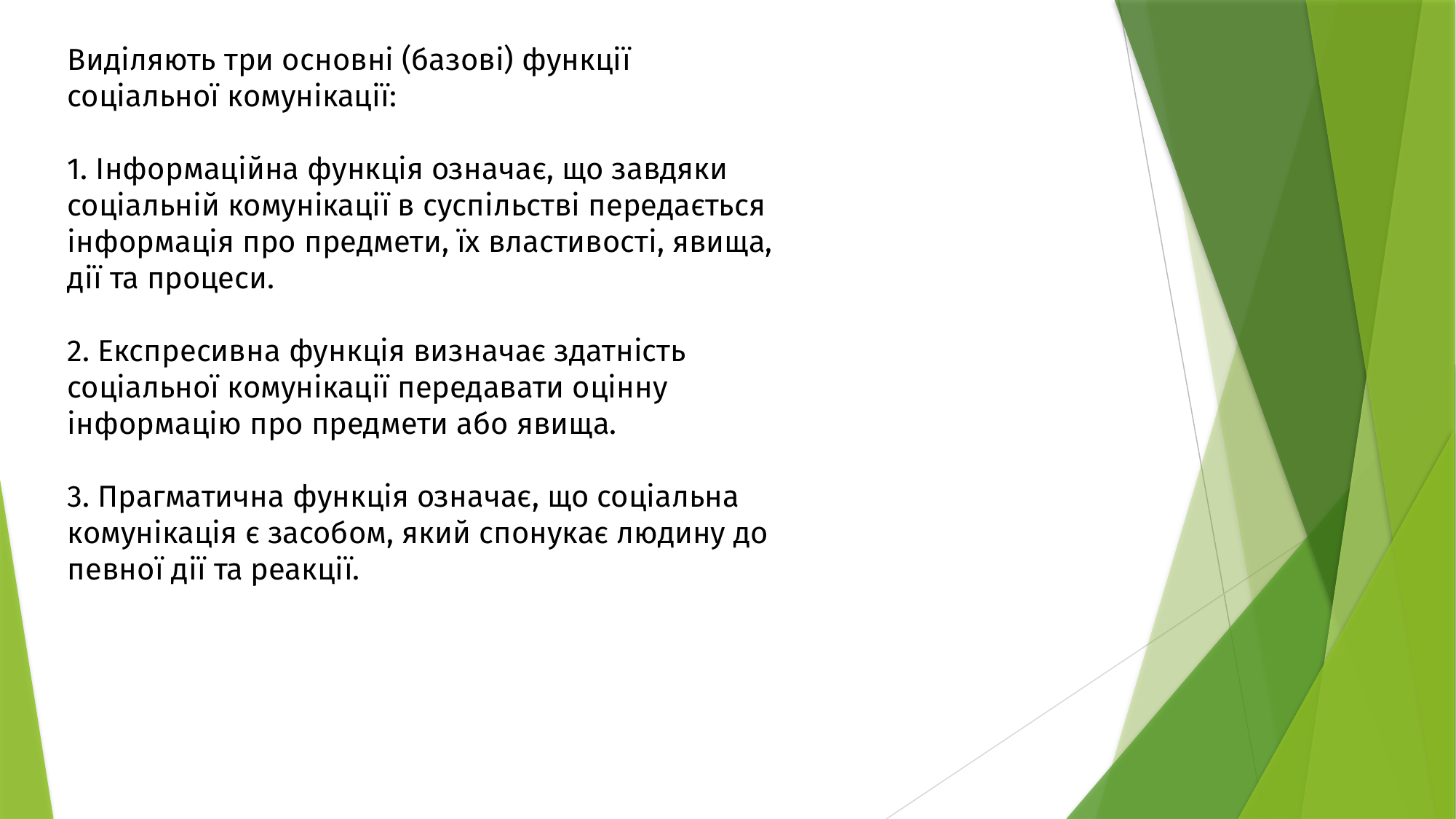

Виділяють три основні (базові) функції соціальної комунікації:

1. Інформаційна функція означає, що завдяки соціальній комунікації в суспільстві передається інформація про предмети, їх властивості, явища, дії та процеси.

2. Експресивна функція визначає здатність соціальної комунікації передавати оцінну інформацію про предмети або явища.

3. Прагматична функція означає, що соціальна комунікація є засобом, який спонукає людину до певної дії та реакції.